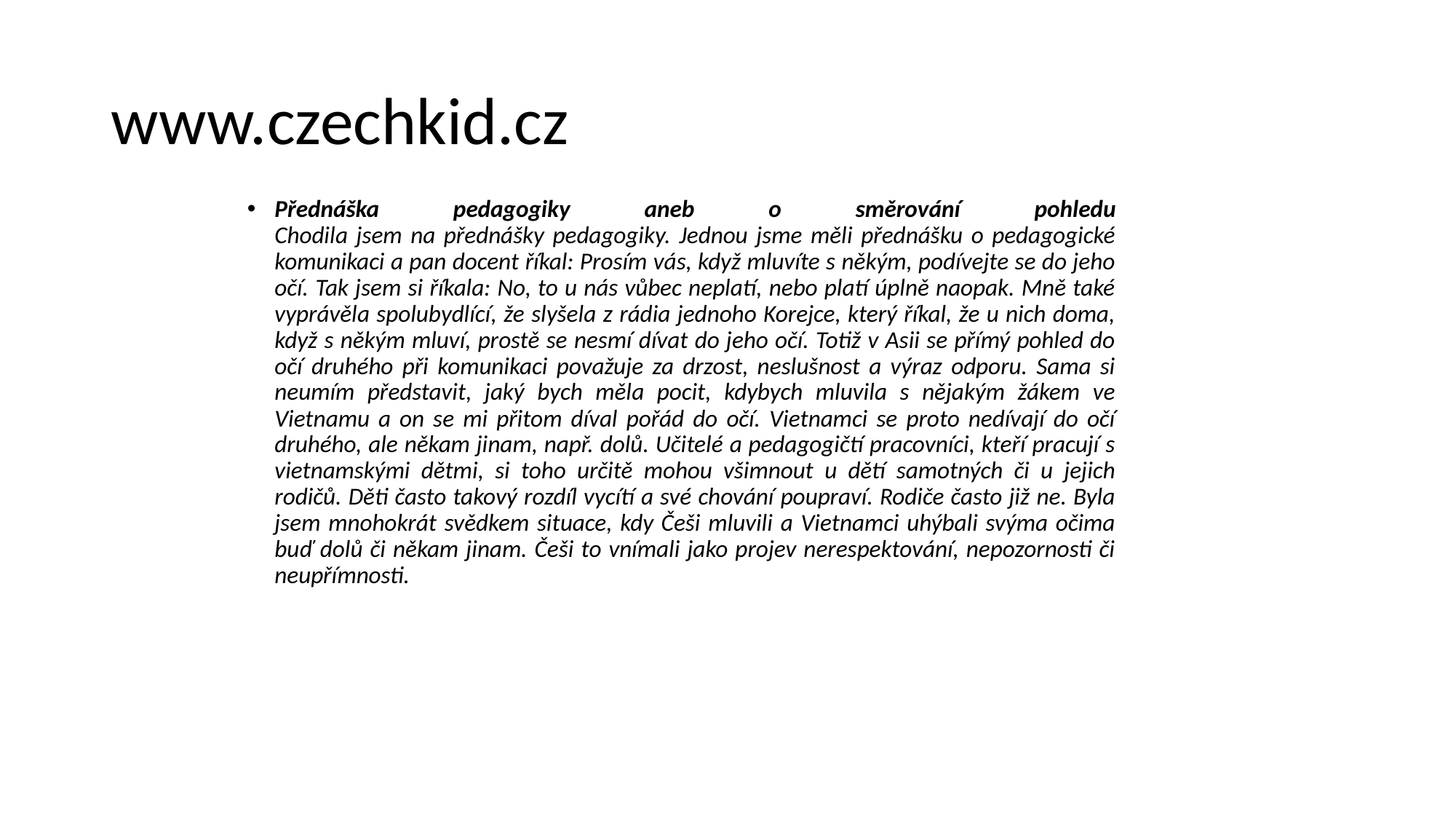

# www.czechkid.cz
Přednáška pedagogiky aneb o směrování pohledu
Chodila jsem na přednášky pedagogiky. Jednou jsme měli přednášku o pedagogické komunikaci a pan docent říkal: Prosím vás, když mluvíte s někým, podívejte se do jeho očí. Tak jsem si říkala: No, to u nás vůbec neplatí, nebo platí úplně naopak. Mně také vyprávěla spolubydlící, že slyšela z rádia jednoho Korejce, který říkal, že u nich doma, když s někým mluví, prostě se nesmí dívat do jeho očí. Totiž v Asii se přímý pohled do očí druhého při komunikaci považuje za drzost, neslušnost a výraz odporu. Sama si neumím představit, jaký bych měla pocit, kdybych mluvila s nějakým žákem ve Vietnamu a on se mi přitom díval pořád do očí. Vietnamci se proto nedívají do očí druhého, ale někam jinam, např. dolů. Učitelé a pedagogičtí pracovníci, kteří pracují s vietnamskými dětmi, si toho určitě mohou všimnout u dětí samotných či u jejich rodičů. Děti často takový rozdíl vycítí a své chování poupraví. Rodiče často již ne. Byla jsem mnohokrát svědkem situace, kdy Češi mluvili a Vietnamci uhýbali svýma očima buď dolů či někam jinam. Češi to vnímali jako projev nerespektování, nepozornosti či neupřímnosti.